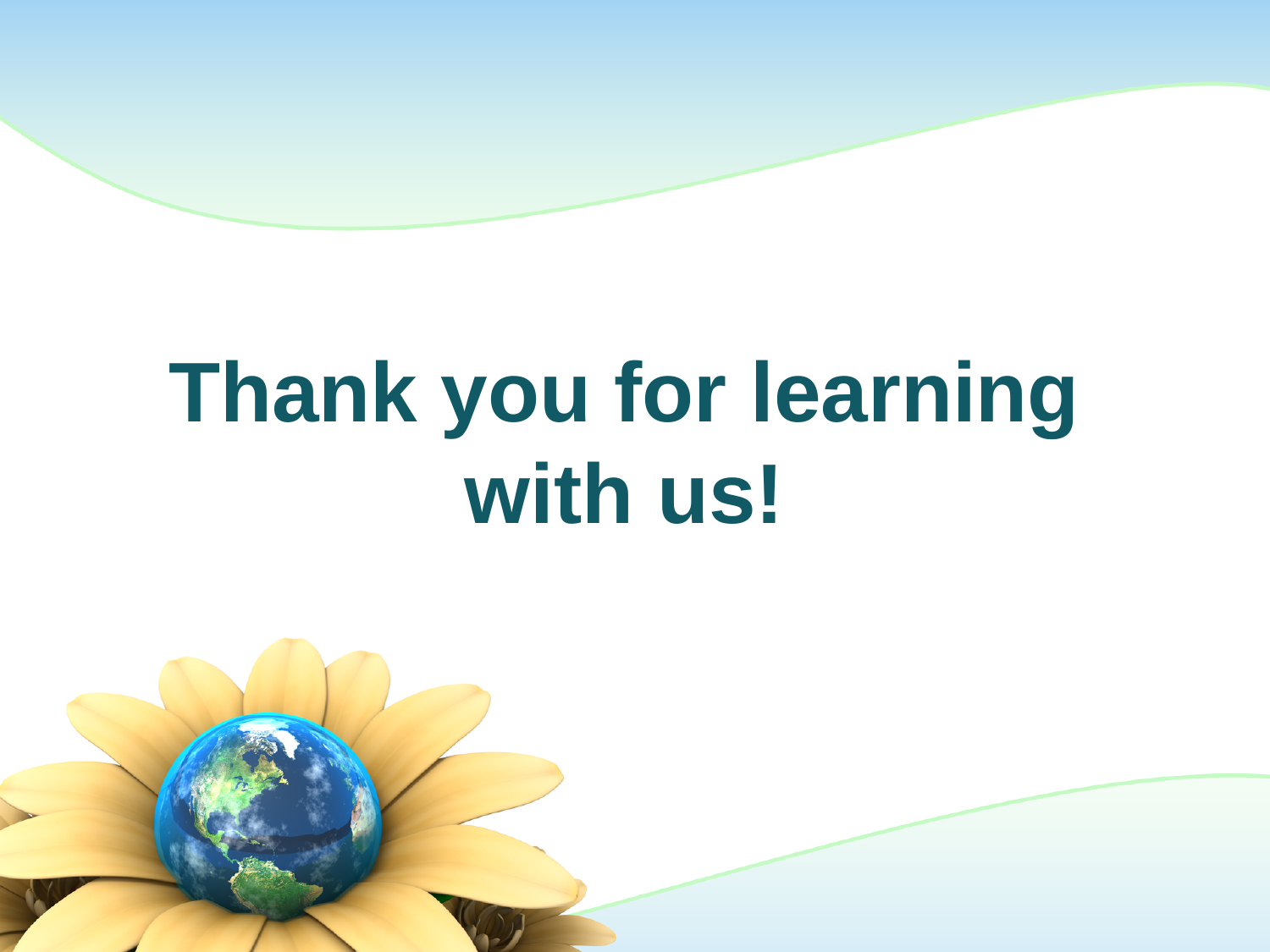

# Thank you for learning with us!